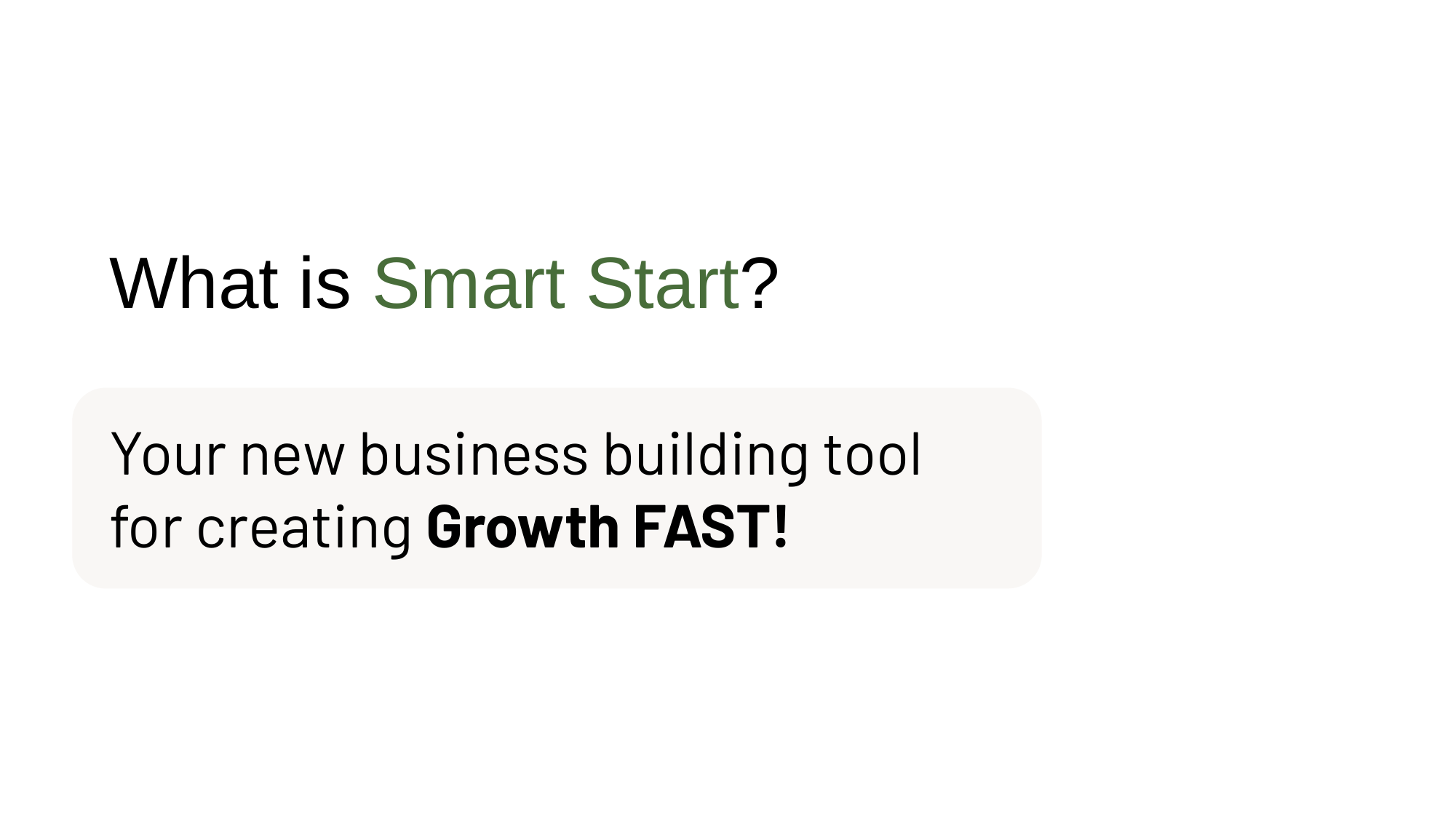

What is Smart Start?

Your new business building tool for creating Growth FAST!